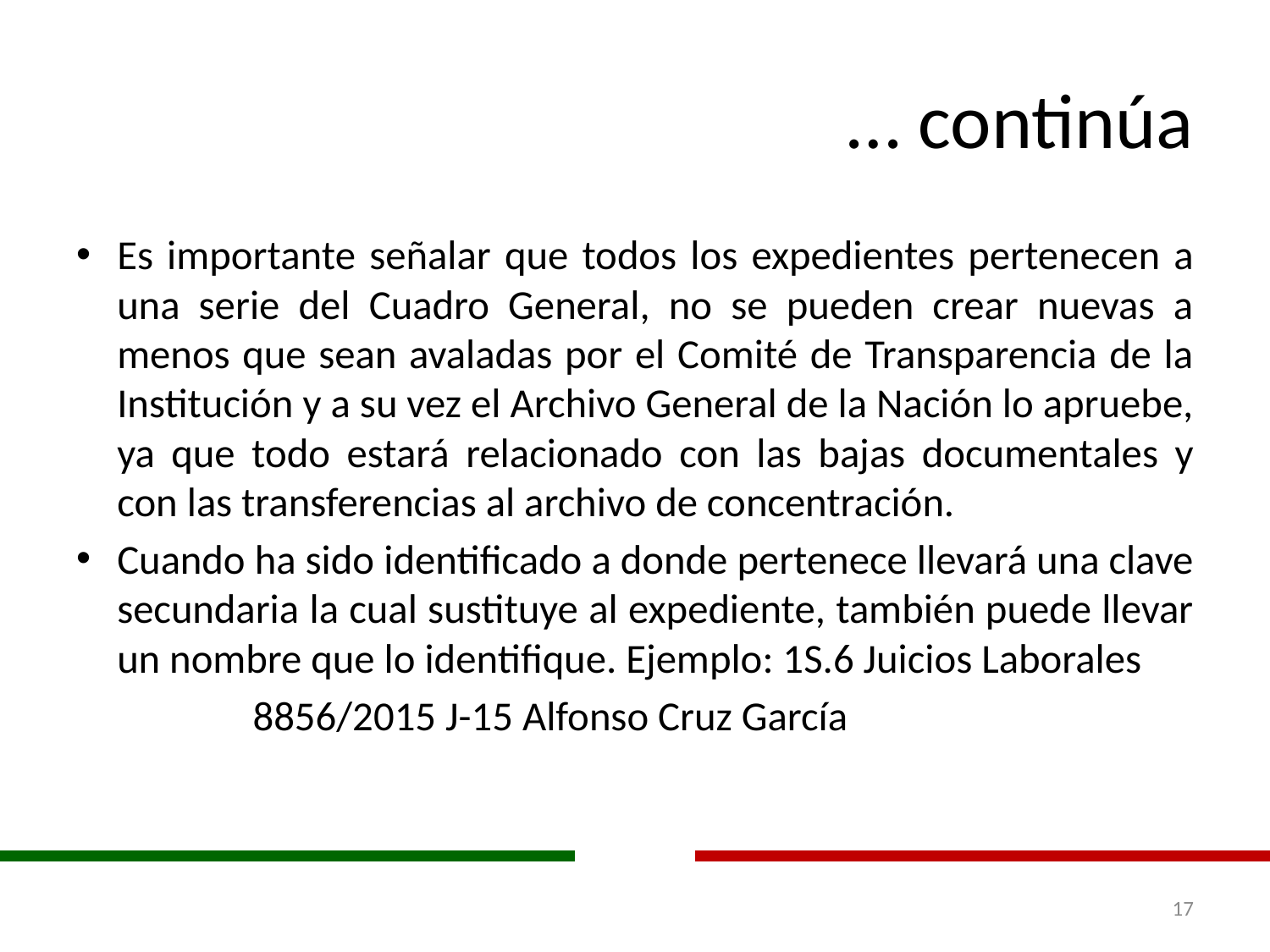

# … continúa
Es importante señalar que todos los expedientes pertenecen a una serie del Cuadro General, no se pueden crear nuevas a menos que sean avaladas por el Comité de Transparencia de la Institución y a su vez el Archivo General de la Nación lo apruebe, ya que todo estará relacionado con las bajas documentales y con las transferencias al archivo de concentración.
Cuando ha sido identificado a donde pertenece llevará una clave secundaria la cual sustituye al expediente, también puede llevar un nombre que lo identifique. Ejemplo: 1S.6 Juicios Laborales
	         8856/2015 J-15 Alfonso Cruz García
17